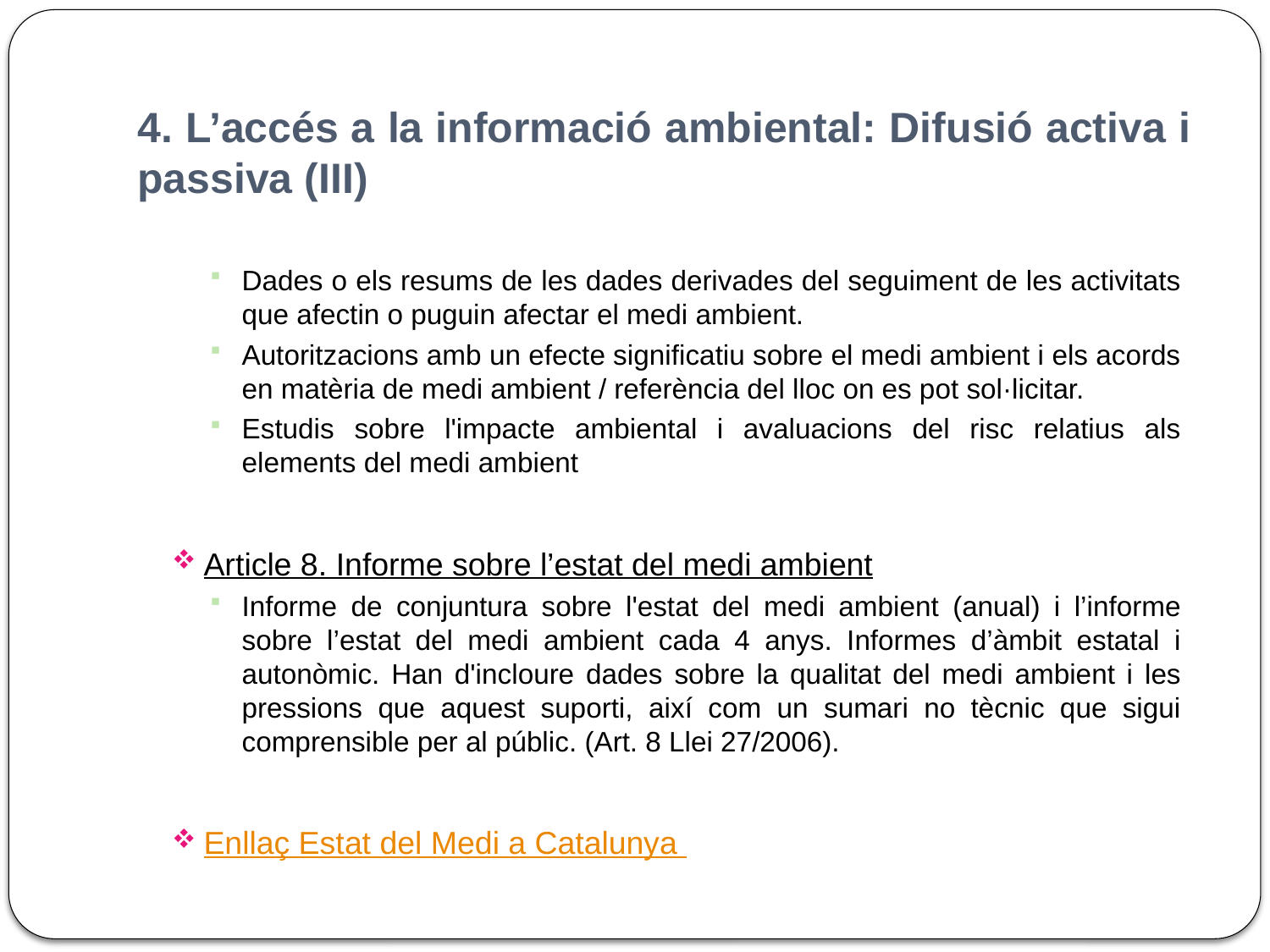

# 4. L’accés a la informació ambiental: Difusió activa i passiva (III)
Dades o els resums de les dades derivades del seguiment de les activitats que afectin o puguin afectar el medi ambient.
Autoritzacions amb un efecte significatiu sobre el medi ambient i els acords en matèria de medi ambient / referència del lloc on es pot sol·licitar.
Estudis sobre l'impacte ambiental i avaluacions del risc relatius als elements del medi ambient

Article 8. Informe sobre l’estat del medi ambient
Informe de conjuntura sobre l'estat del medi ambient (anual) i l’informe sobre l’estat del medi ambient cada 4 anys. Informes d’àmbit estatal i autonòmic. Han d'incloure dades sobre la qualitat del medi ambient i les pressions que aquest suporti, així com un sumari no tècnic que sigui comprensible per al públic. (Art. 8 Llei 27/2006).

Enllaç Estat del Medi a Catalunya